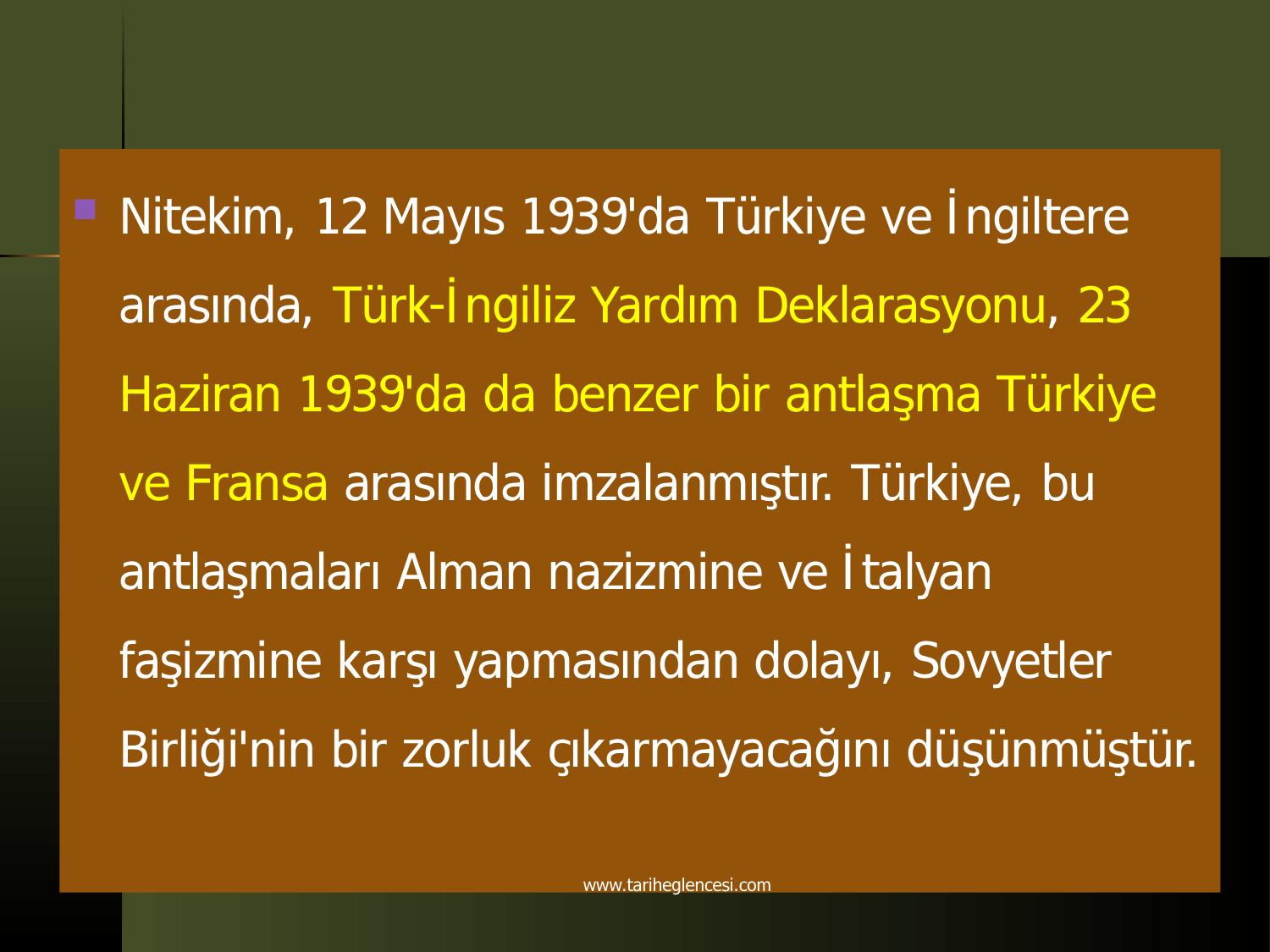

Nitekim, 12 Mayıs 1939'da Türkiye ve İngiltere arasında, Türk-İngiliz Yardım Deklarasyonu, 23 Haziran 1939'da da benzer bir antlaşma Türkiye ve Fransa arasında imzalanmıştır. Türkiye, bu antlaşmaları Alman nazizmine ve İtalyan faşizmine karşı yapmasından dolayı, Sovyetler Birliği'nin bir zorluk çıkarmayacağını düşünmüştür.
www.tariheglencesi.com